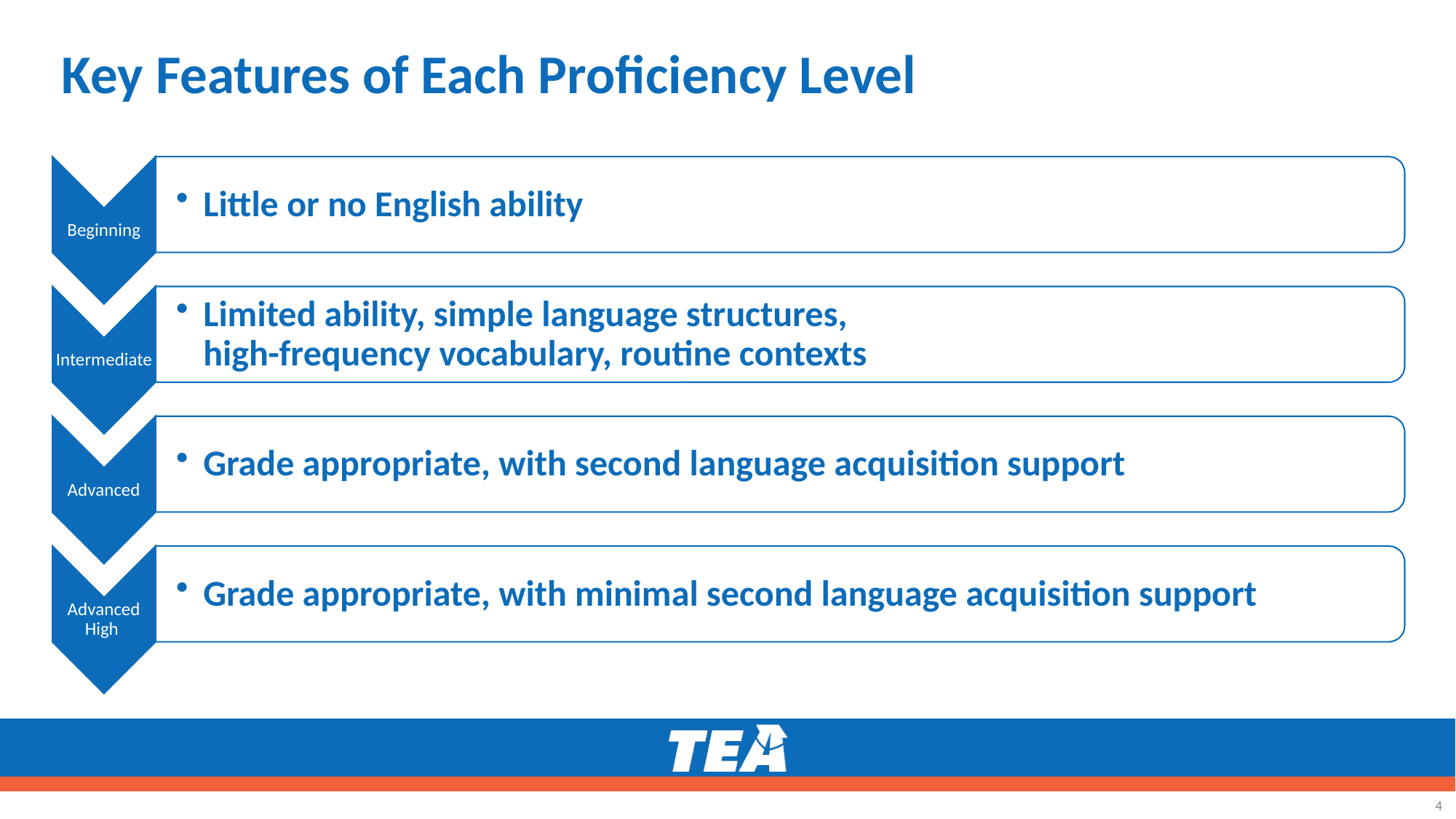

# Key Features of Each Proficiency Level
Beginning
Little or no English ability
Intermediate
Limited ability, simple language structures,
high-frequency vocabulary, routine contexts
Advanced
Grade appropriate, with second language acquisition support
Advanced High
Grade appropriate, with minimal second language acquisition support
4